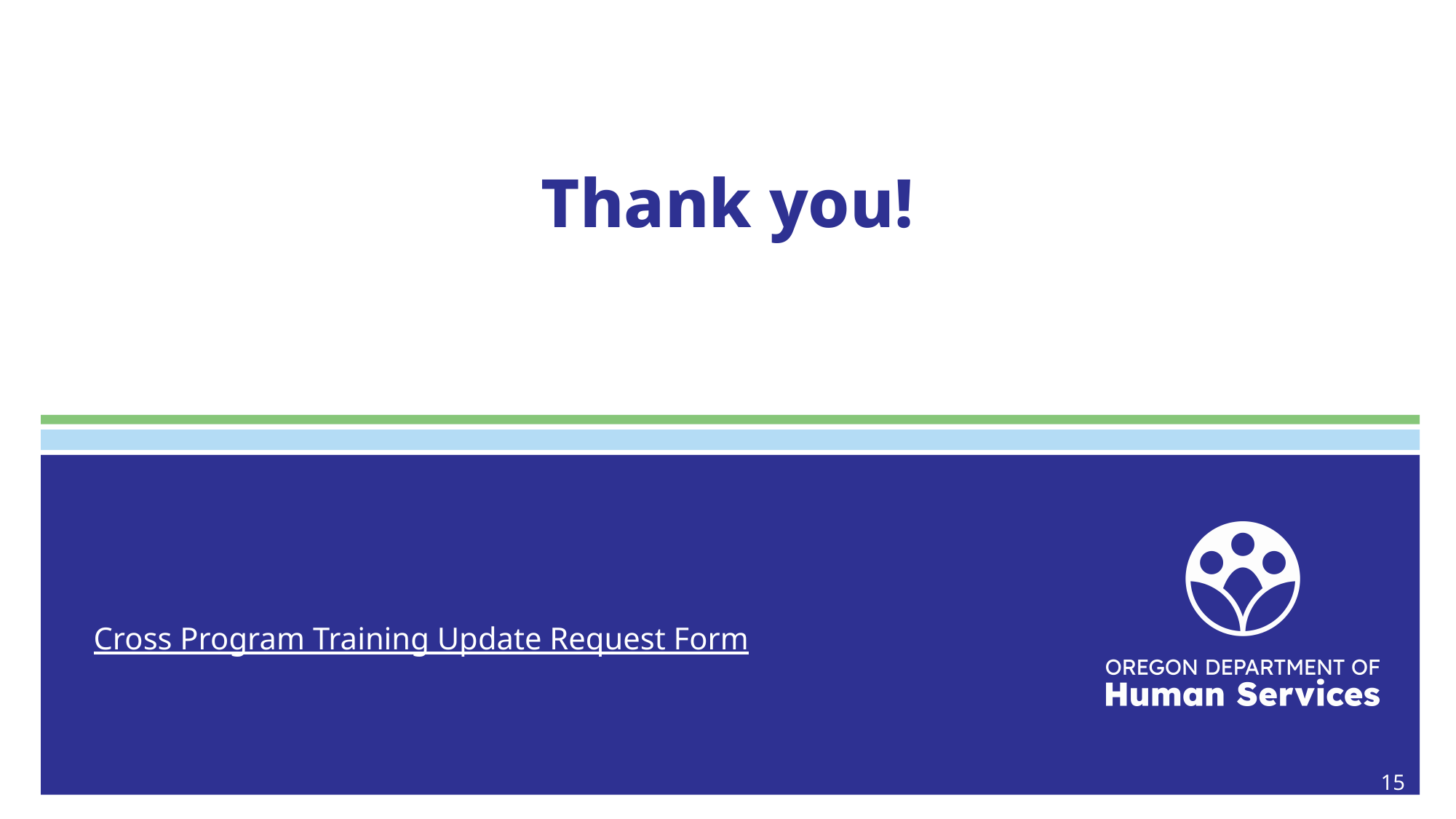

Thank you!
Cross Program Training Update Request Form

15